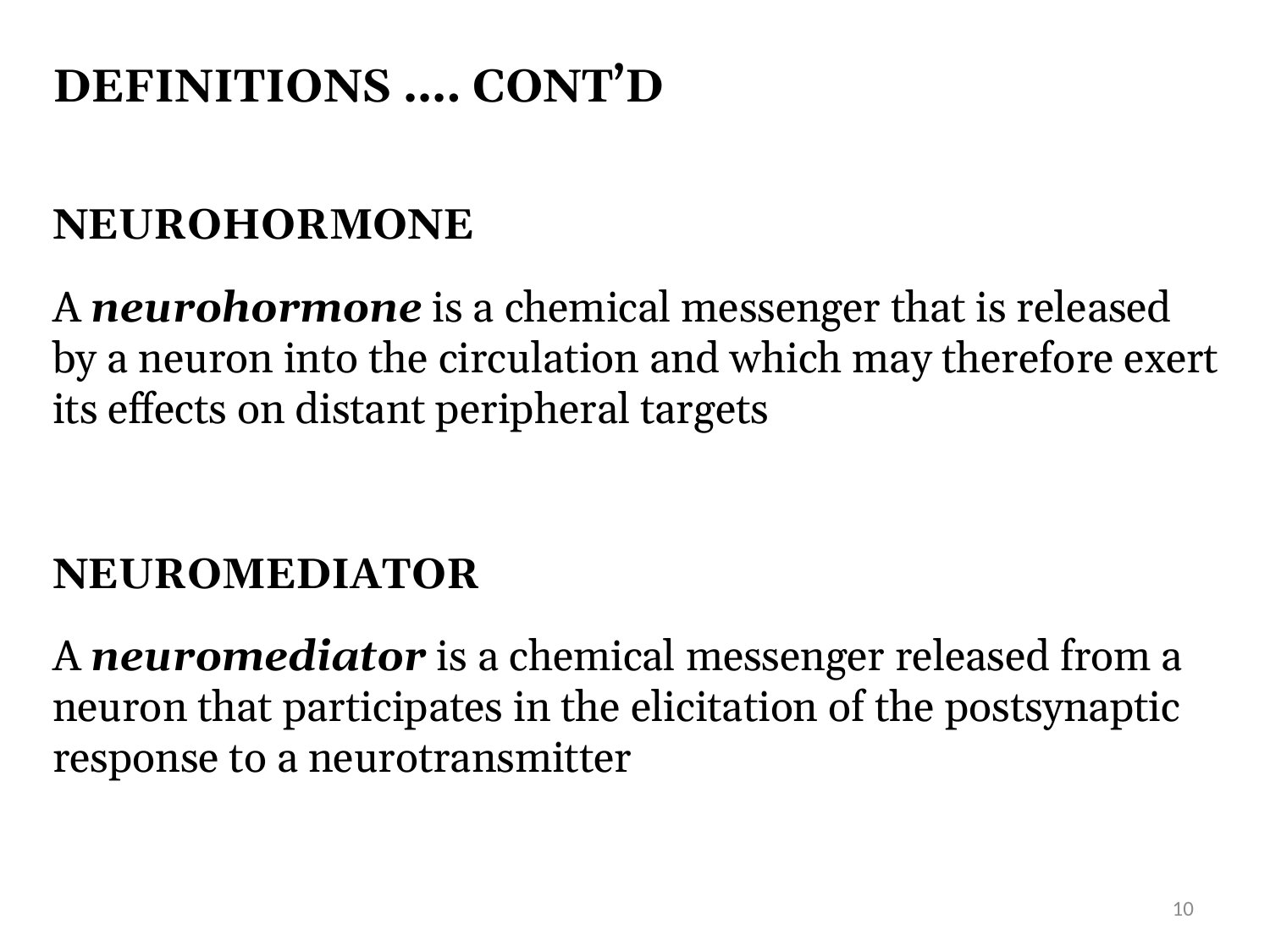

# Definitions …. CONT’D
Neurohormone
A neurohormone is a chemical messenger that is released by a neuron into the circulation and which may therefore exert its effects on distant peripheral targets

Neuromediator
A neuromediator is a chemical messenger released from a neuron that participates in the elicitation of the postsynaptic response to a neurotransmitter
10